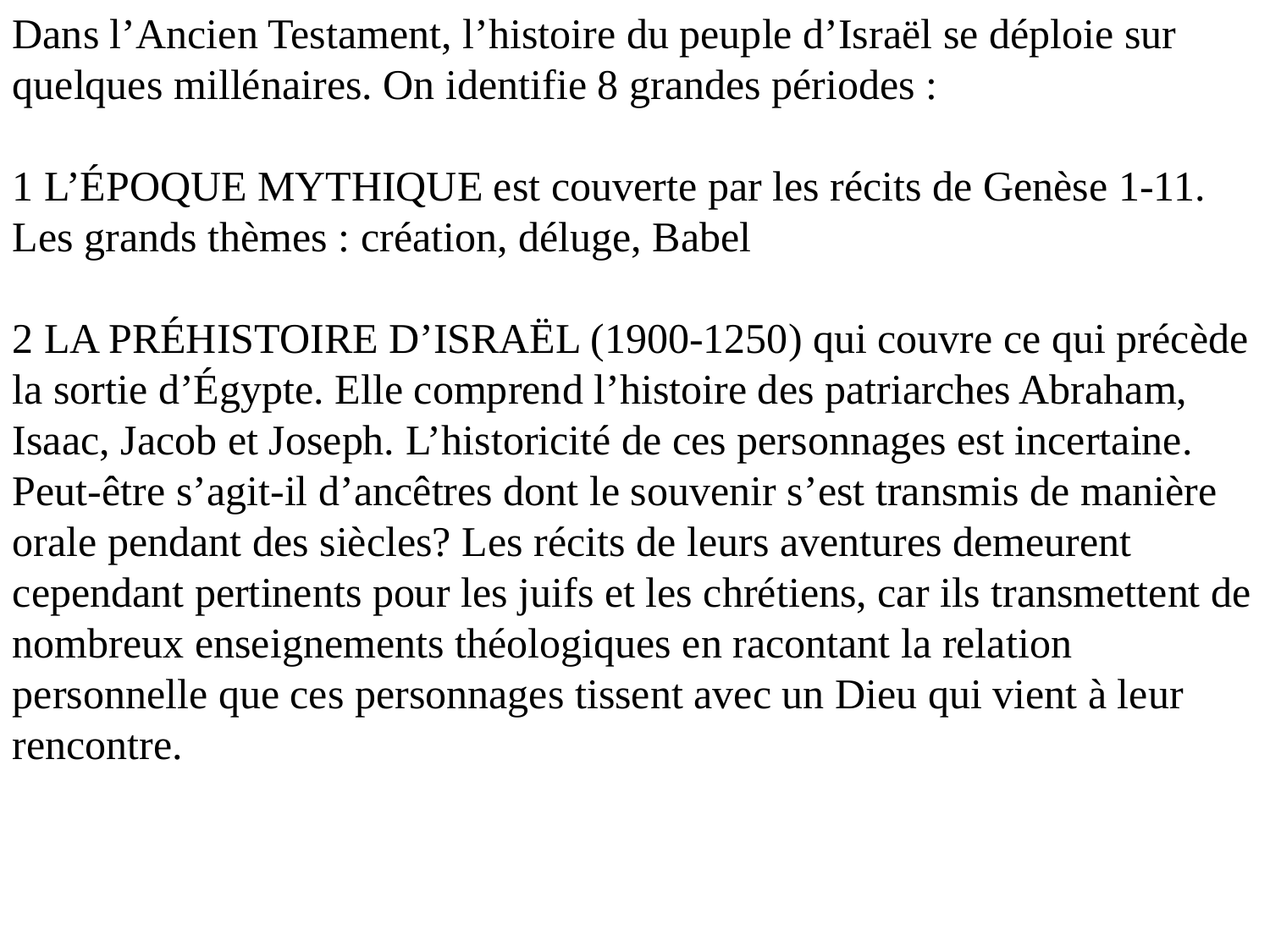

Dans l’Ancien Testament, l’histoire du peuple d’Israël se déploie sur quelques millénaires. On identifie 8 grandes périodes :

1 L’ÉPOQUE MYTHIQUE est couverte par les récits de Genèse 1-11. Les grands thèmes : création, déluge, Babel

2 LA PRÉHISTOIRE D’ISRAËL (1900-1250) qui couvre ce qui précède la sortie d’Égypte. Elle comprend l’histoire des patriarches Abraham, Isaac, Jacob et Joseph. L’historicité de ces personnages est incertaine. Peut-être s’agit-il d’ancêtres dont le souvenir s’est transmis de manière orale pendant des siècles? Les récits de leurs aventures demeurent cependant pertinents pour les juifs et les chrétiens, car ils transmettent de nombreux enseignements théologiques en racontant la relation personnelle que ces personnages tissent avec un Dieu qui vient à leur rencontre.